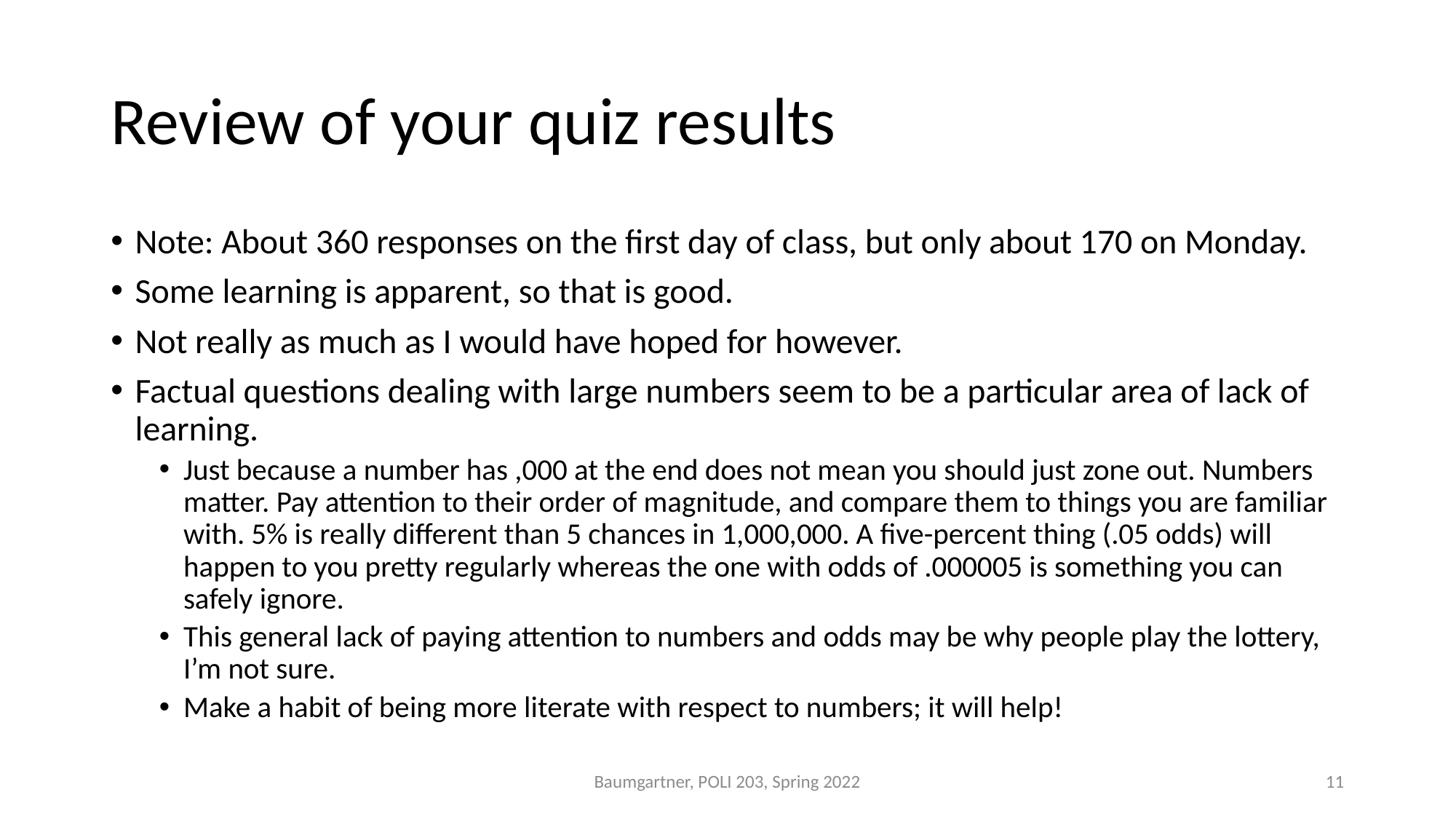

# Review of your quiz results
Note: About 360 responses on the first day of class, but only about 170 on Monday.
Some learning is apparent, so that is good.
Not really as much as I would have hoped for however.
Factual questions dealing with large numbers seem to be a particular area of lack of learning.
Just because a number has ,000 at the end does not mean you should just zone out. Numbers matter. Pay attention to their order of magnitude, and compare them to things you are familiar with. 5% is really different than 5 chances in 1,000,000. A five-percent thing (.05 odds) will happen to you pretty regularly whereas the one with odds of .000005 is something you can safely ignore.
This general lack of paying attention to numbers and odds may be why people play the lottery, I’m not sure.
Make a habit of being more literate with respect to numbers; it will help!
Baumgartner, POLI 203, Spring 2022
11